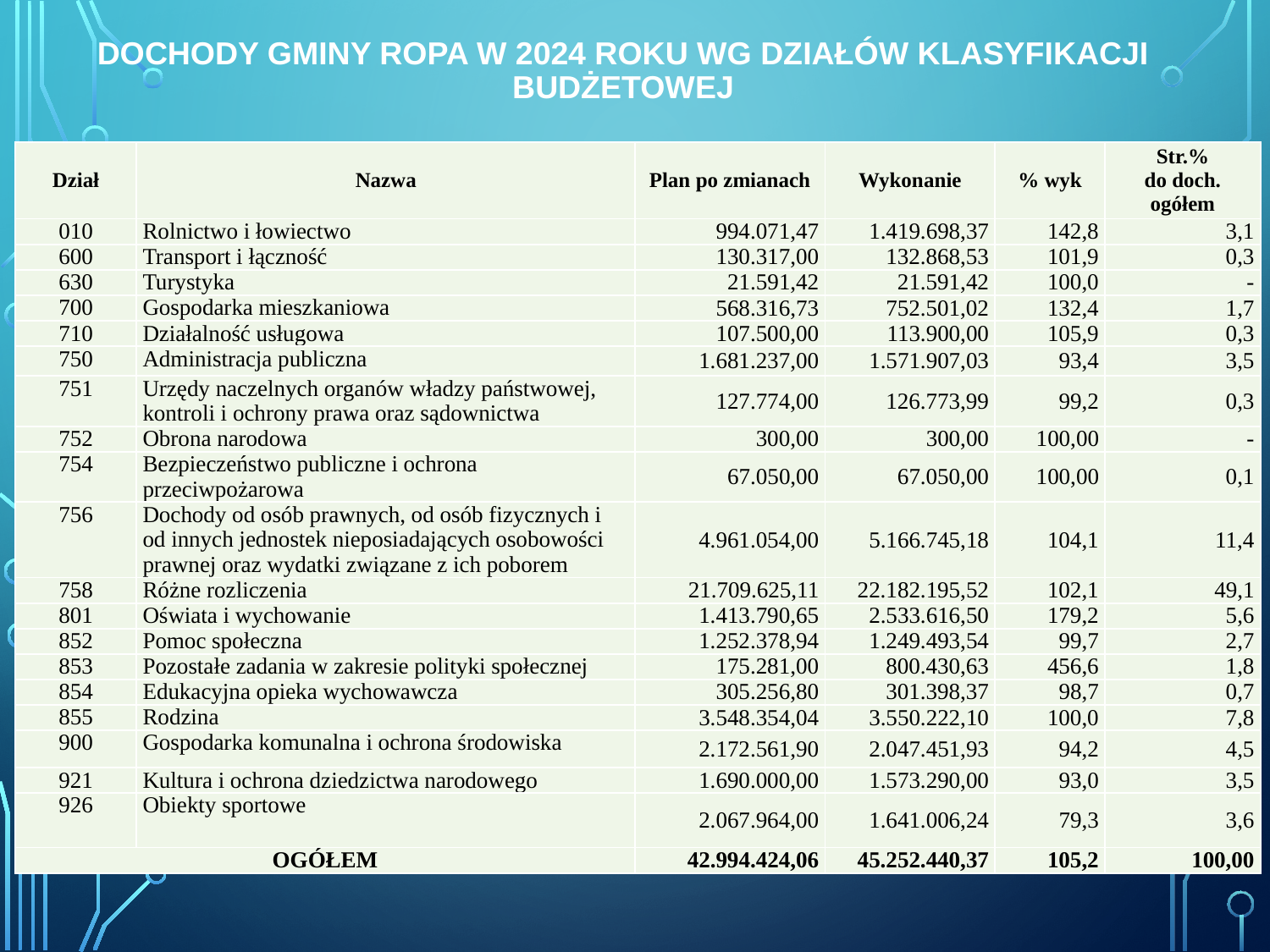

# DOCHODY GMINY ROPA W 2024 ROKU WG DZIAŁÓW KLASYFIKACJI BUDŻETOWEJ
| Dział | Nazwa | Plan po zmianach | Wykonanie | % wyk | Str.% do doch. ogółem |
| --- | --- | --- | --- | --- | --- |
| 010 | Rolnictwo i łowiectwo | 994.071,47 | 1.419.698,37 | 142,8 | 3,1 |
| 600 | Transport i łączność | 130.317,00 | 132.868,53 | 101,9 | 0,3 |
| 630 | Turystyka | 21.591,42 | 21.591,42 | 100,0 | - |
| 700 | Gospodarka mieszkaniowa | 568.316,73 | 752.501,02 | 132,4 | 1,7 |
| 710 | Działalność usługowa | 107.500,00 | 113.900,00 | 105,9 | 0,3 |
| 750 | Administracja publiczna | 1.681.237,00 | 1.571.907,03 | 93,4 | 3,5 |
| 751 | Urzędy naczelnych organów władzy państwowej, kontroli i ochrony prawa oraz sądownictwa | 127.774,00 | 126.773,99 | 99,2 | 0,3 |
| 752 | Obrona narodowa | 300,00 | 300,00 | 100,00 | - |
| 754 | Bezpieczeństwo publiczne i ochrona przeciwpożarowa | 67.050,00 | 67.050,00 | 100,00 | 0,1 |
| 756 | Dochody od osób prawnych, od osób fizycznych i od innych jednostek nieposiadających osobowości prawnej oraz wydatki związane z ich poborem | 4.961.054,00 | 5.166.745,18 | 104,1 | 11,4 |
| 758 | Różne rozliczenia | 21.709.625,11 | 22.182.195,52 | 102,1 | 49,1 |
| 801 | Oświata i wychowanie | 1.413.790,65 | 2.533.616,50 | 179,2 | 5,6 |
| 852 | Pomoc społeczna | 1.252.378,94 | 1.249.493,54 | 99,7 | 2,7 |
| 853 | Pozostałe zadania w zakresie polityki społecznej | 175.281,00 | 800.430,63 | 456,6 | 1,8 |
| 854 | Edukacyjna opieka wychowawcza | 305.256,80 | 301.398,37 | 98,7 | 0,7 |
| 855 | Rodzina | 3.548.354,04 | 3.550.222,10 | 100,0 | 7,8 |
| 900 | Gospodarka komunalna i ochrona środowiska | 2.172.561,90 | 2.047.451,93 | 94,2 | 4,5 |
| 921 | Kultura i ochrona dziedzictwa narodowego | 1.690.000,00 | 1.573.290,00 | 93,0 | 3,5 |
| 926 | Obiekty sportowe | 2.067.964,00 | 1.641.006,24 | 79,3 | 3,6 |
| OGÓŁEM |  | 42.994.424,06 | 45.252.440,37 | 105,2 | 100,00 |